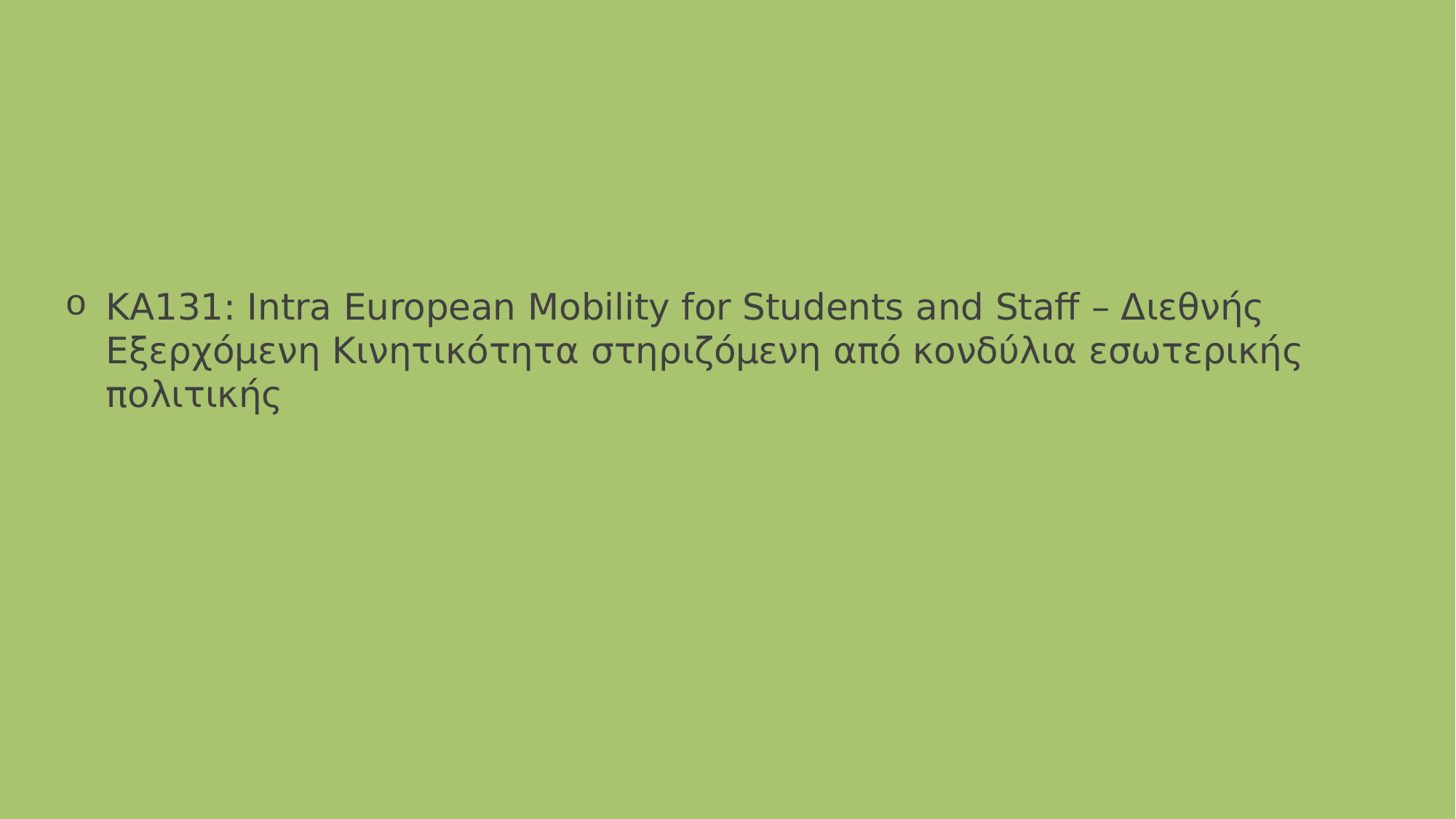

ΚA131: Intra European Mobility for Students and Staff – Διεθνής Εξερχόμενη Κινητικότητα στηριζόμενη από κονδύλια εσωτερικής πολιτικής